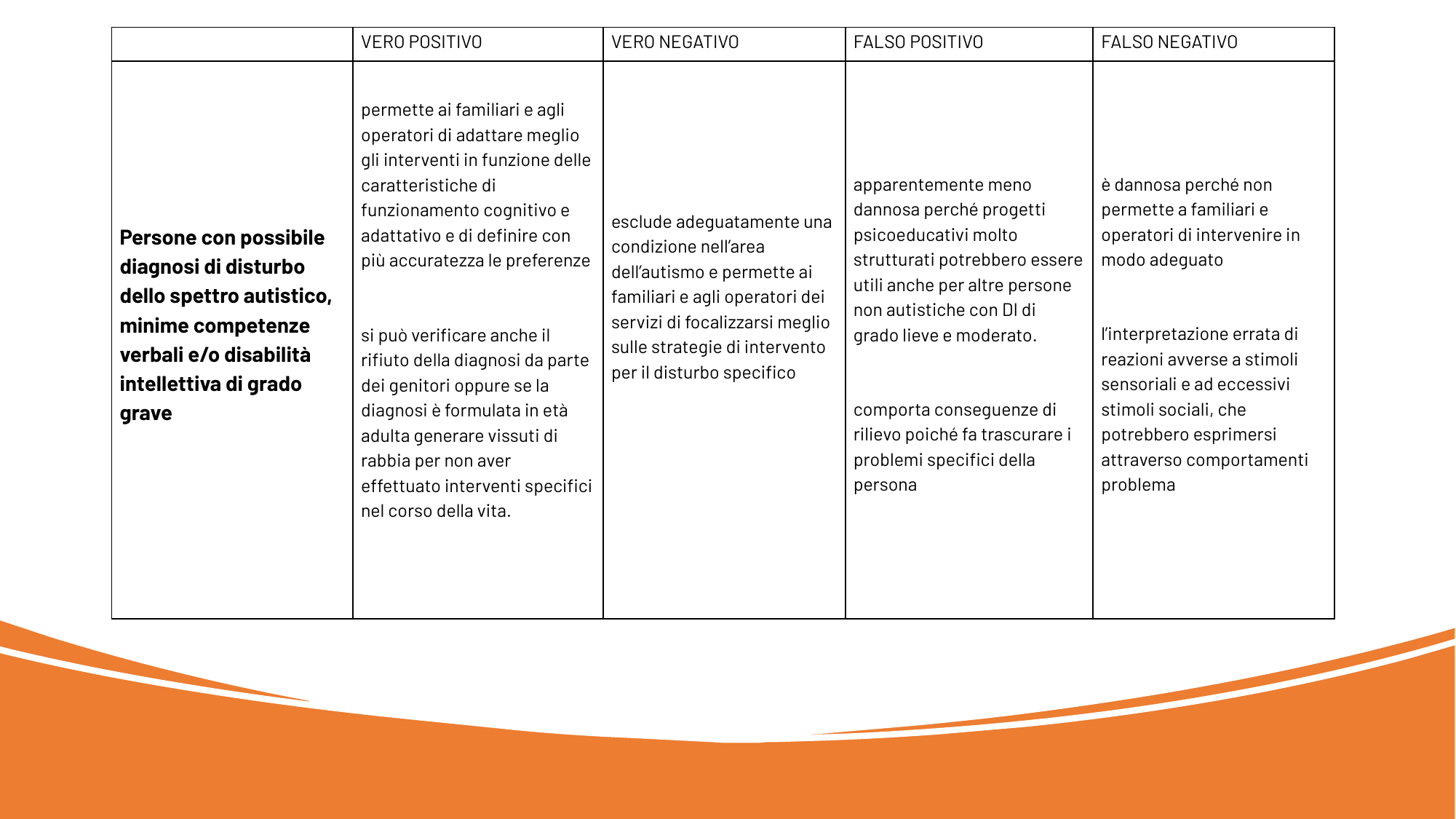

|  | VERO POSITIVO | VERO NEGATIVO | FALSO POSITIVO | FALSO NEGATIVO |
| --- | --- | --- | --- | --- |
| Persone con possibile diagnosi di disturbo dello spettro autistico, minime competenze verbali e/o disabilità intellettiva di grado grave | permette ai familiari e agli operatori di adattare meglio gli interventi in funzione delle caratteristiche di funzionamento cognitivo e adattativo e di definire con più accuratezza le preferenze   si può verificare anche il rifiuto della diagnosi da parte dei genitori oppure se la diagnosi è formulata in età adulta generare vissuti di rabbia per non aver effettuato interventi specifici nel corso della vita. | esclude adeguatamente una condizione nell’area dell’autismo e permette ai familiari e agli operatori dei servizi di focalizzarsi meglio sulle strategie di intervento per il disturbo specifico | apparentemente meno dannosa perché progetti psicoeducativi molto strutturati potrebbero essere utili anche per altre persone non autistiche con DI di grado lieve e moderato.   comporta conseguenze di rilievo poiché fa trascurare i problemi specifici della persona | è dannosa perché non permette a familiari e operatori di intervenire in modo adeguato   l’interpretazione errata di reazioni avverse a stimoli sensoriali e ad eccessivi stimoli sociali, che potrebbero esprimersi attraverso comportamenti problema |